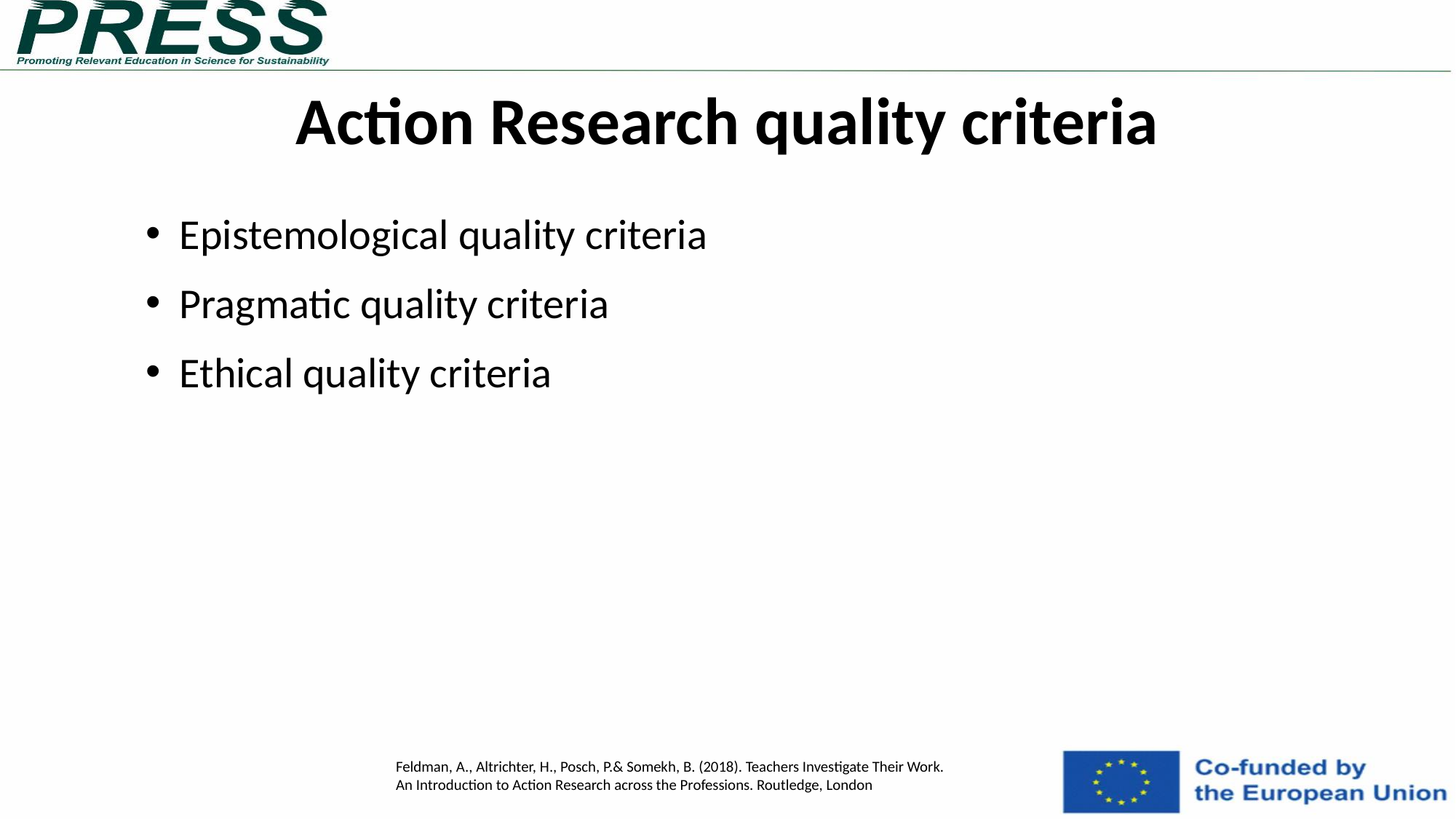

Action Research quality criteria
Epistemological quality criteria
Pragmatic quality criteria
Ethical quality criteria

Feldman, A., Altrichter, H., Posch, P.& Somekh, B. (2018). Teachers Investigate Their Work.
An Introduction to Action Research across the Professions. Routledge, London